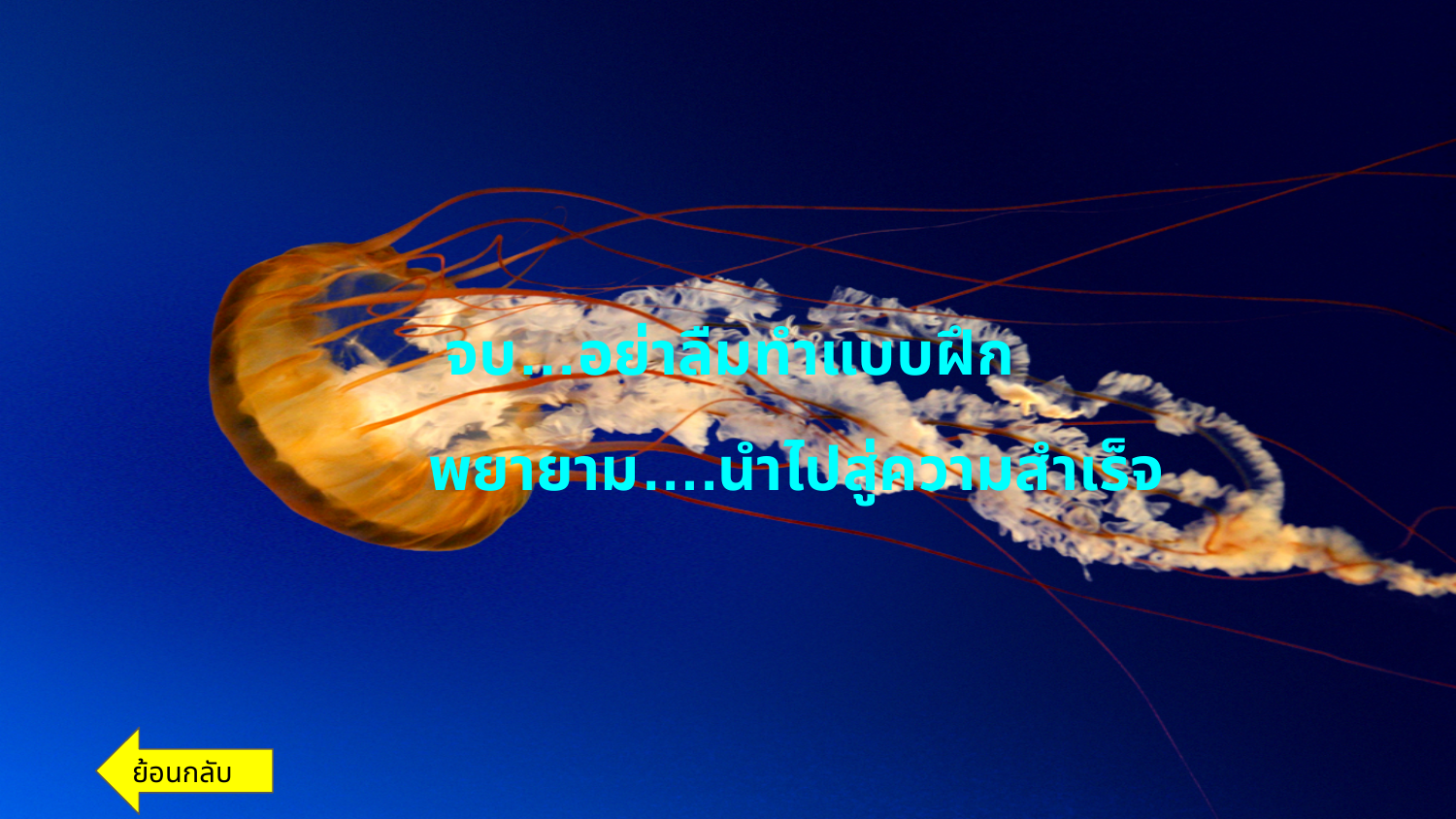

จบ…อย่าลืมทำแบบฝึก
พยายาม….นำไปสู่ความสำเร็จ
ย้อนกลับ